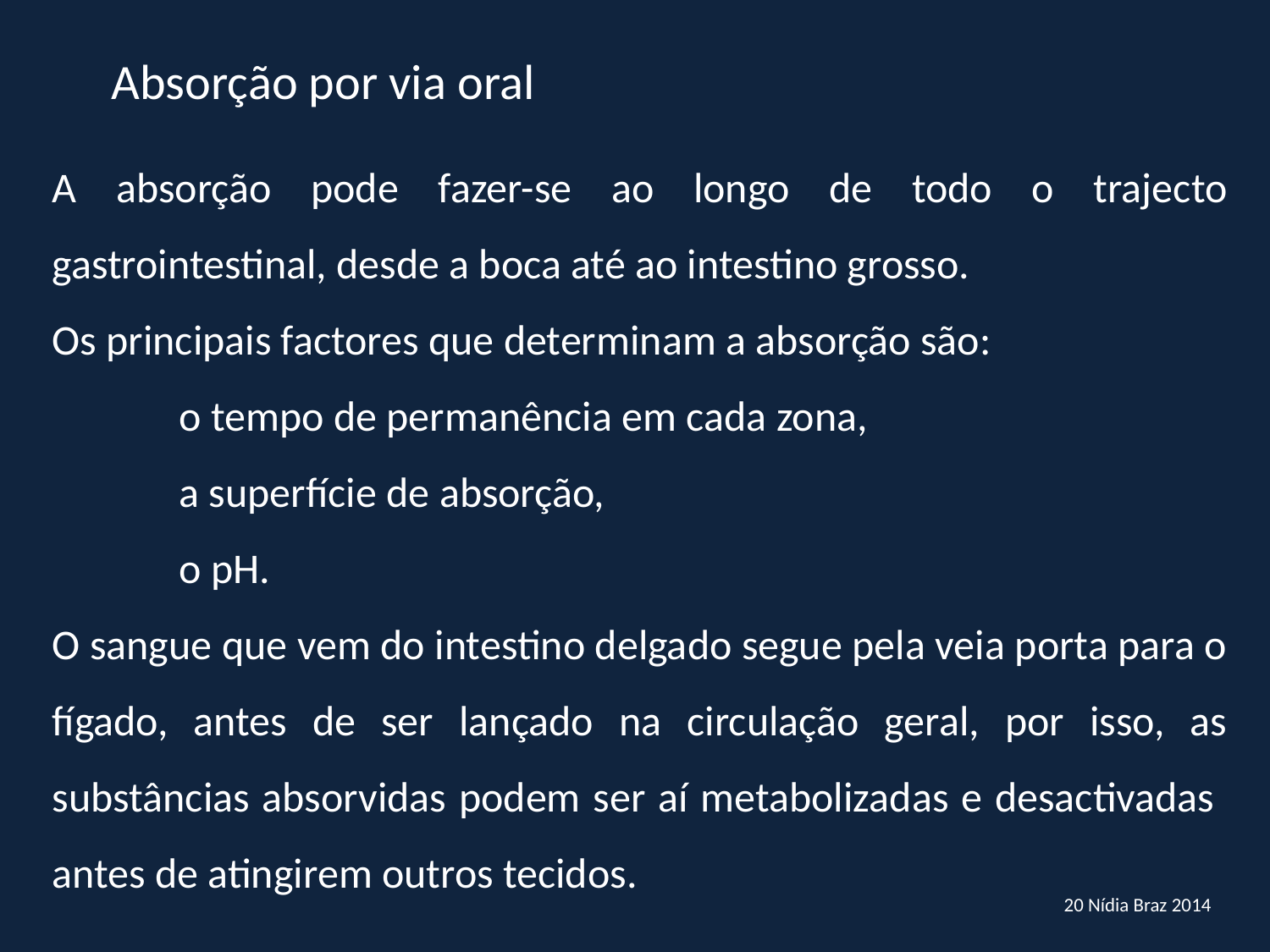

Absorção por via oral
A absorção pode fazer-se ao longo de todo o trajecto gastrointestinal, desde a boca até ao intestino grosso.
Os principais factores que determinam a absorção são:
	o tempo de permanência em cada zona,
	a superfície de absorção,
	o pH.
O sangue que vem do intestino delgado segue pela veia porta para o fígado, antes de ser lançado na circulação geral, por isso, as substâncias absorvidas podem ser aí metabolizadas e desactivadas  antes de atingirem outros tecidos.
20 Nídia Braz 2014